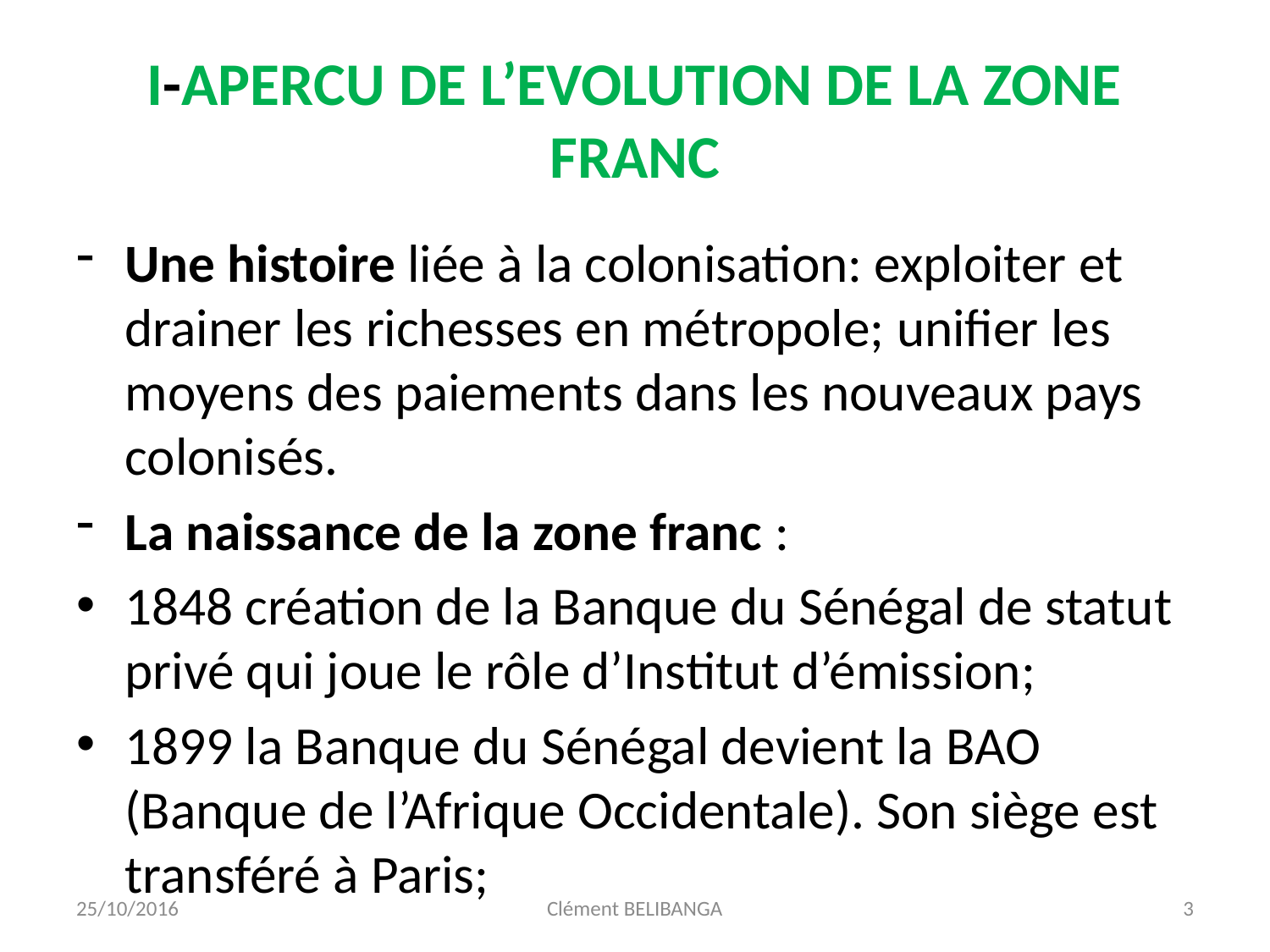

# I-APERCU DE L’EVOLUTION DE LA ZONE FRANC
Une histoire liée à la colonisation: exploiter et drainer les richesses en métropole; unifier les moyens des paiements dans les nouveaux pays colonisés.
La naissance de la zone franc :
1848 création de la Banque du Sénégal de statut privé qui joue le rôle d’Institut d’émission;
1899 la Banque du Sénégal devient la BAO (Banque de l’Afrique Occidentale). Son siège est transféré à Paris;

25/10/2016
Clément BELIBANGA
3